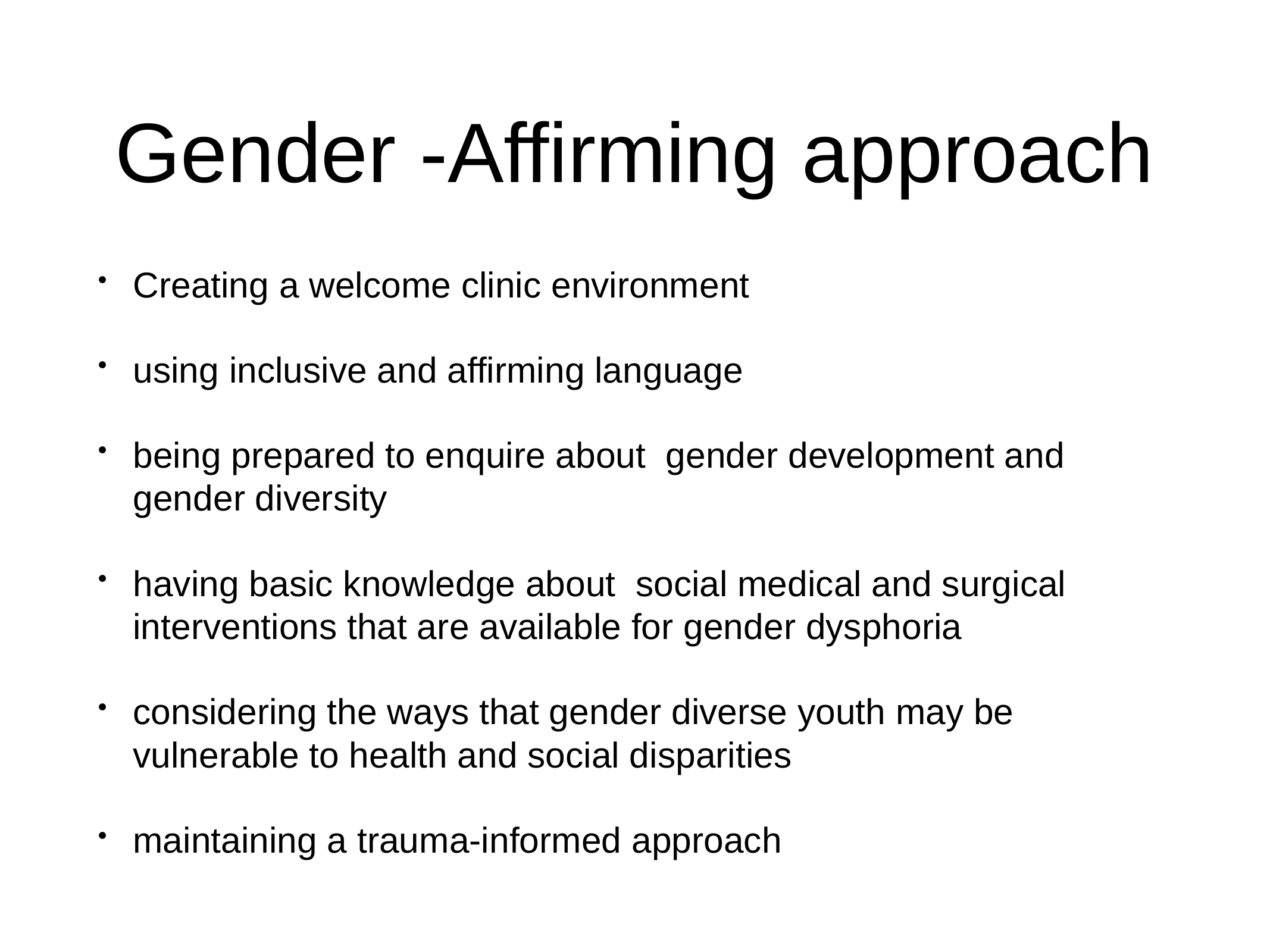

# Gender -Affirming approach
Creating a welcome clinic environment
using inclusive and affirming language
being prepared to enquire about  gender development and gender diversity
having basic knowledge about  social medical and surgical interventions that are available for gender dysphoria
considering the ways that gender diverse youth may be vulnerable to health and social disparities
maintaining a trauma-informed approach